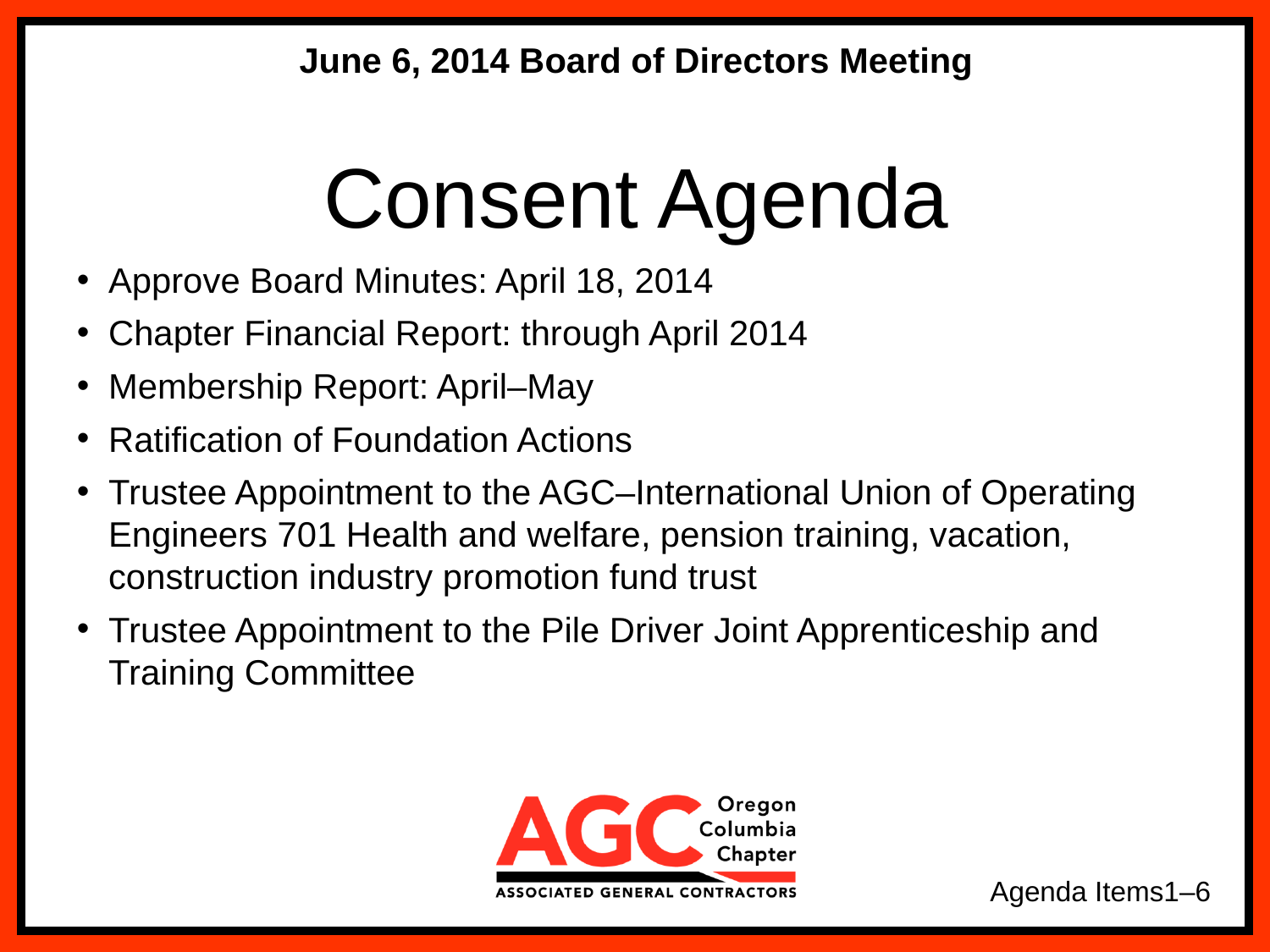

June 6, 2014 Board of Directors Meeting
Consent Agenda

Approve Board Minutes: April 18, 2014
Chapter Financial Report: through April 2014
Membership Report: April–May
Ratification of Foundation Actions
Trustee Appointment to the AGC–International Union of Operating Engineers 701 Health and welfare, pension training, vacation, construction industry promotion fund trust
Trustee Appointment to the Pile Driver Joint Apprenticeship and Training Committee
Agenda Items1–6